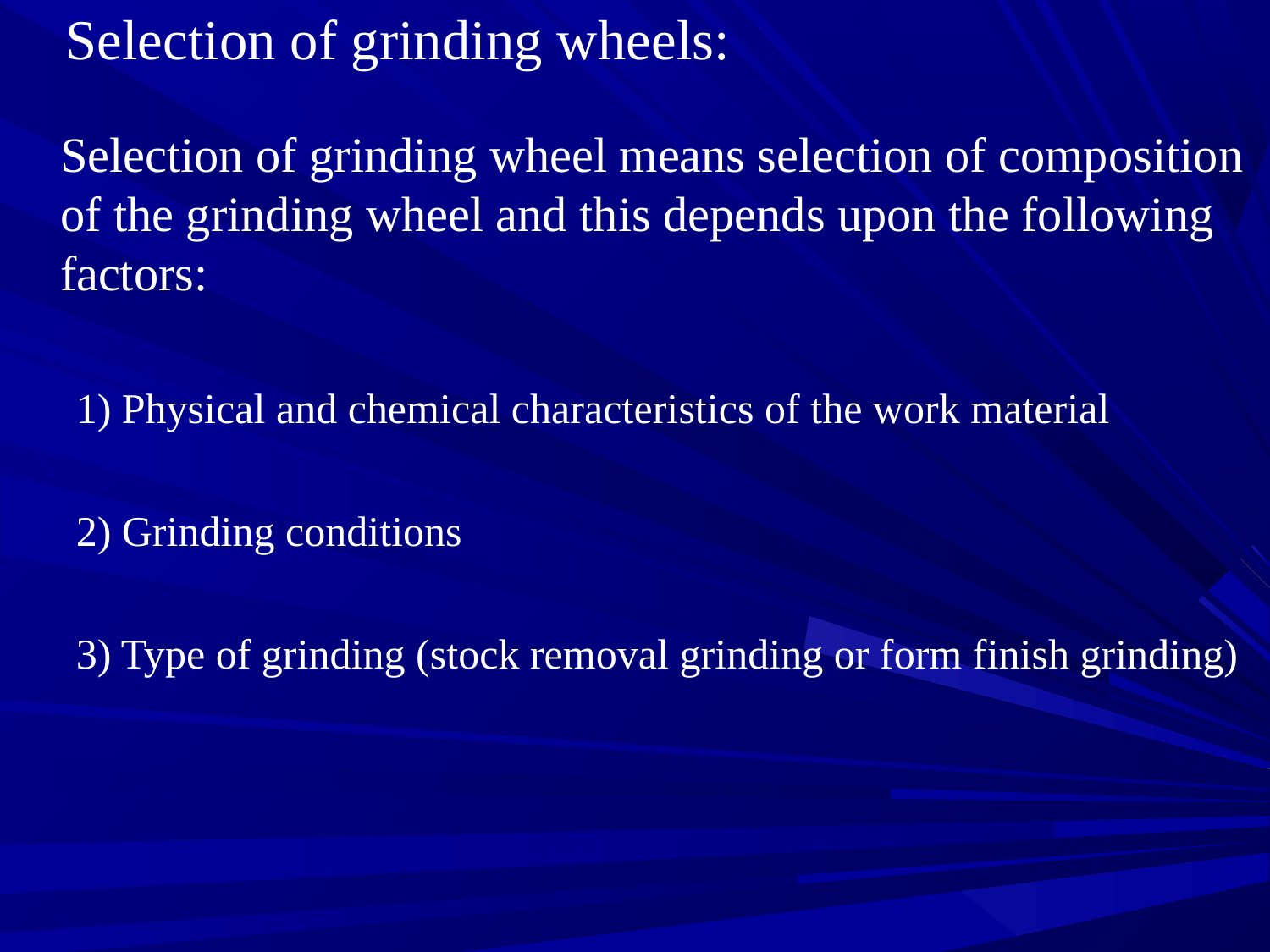

# Selection of grinding wheels:
	Selection of grinding wheel means selection of composition of the grinding wheel and this depends upon the following factors:

1) Physical and chemical characteristics of the work material

2) Grinding conditions

3) Type of grinding (stock removal grinding or form finish grinding)